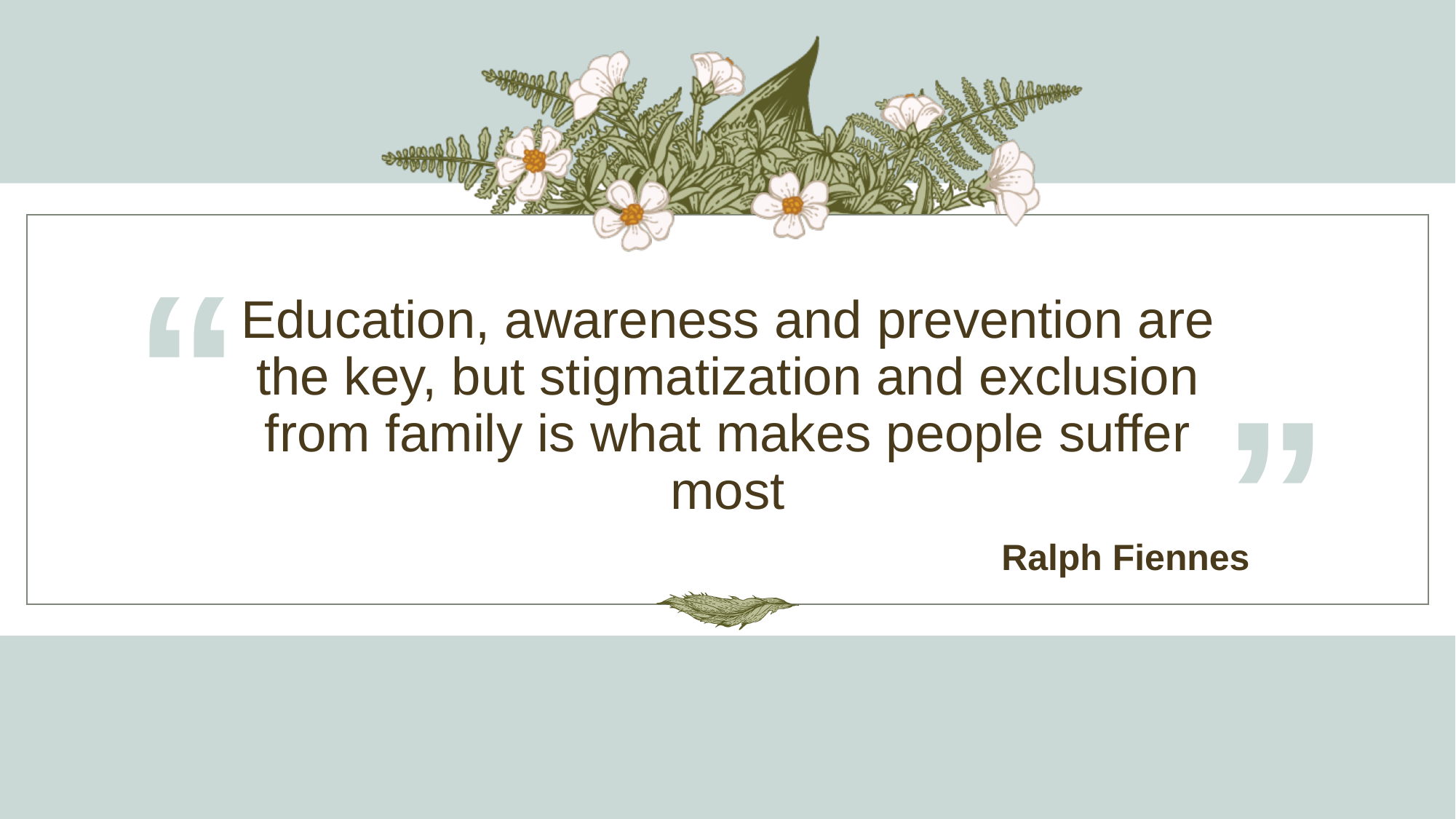

“
# Education, awareness and prevention are the key, but stigmatization and exclusion from family is what makes people suffer most
”
Ralph Fiennes